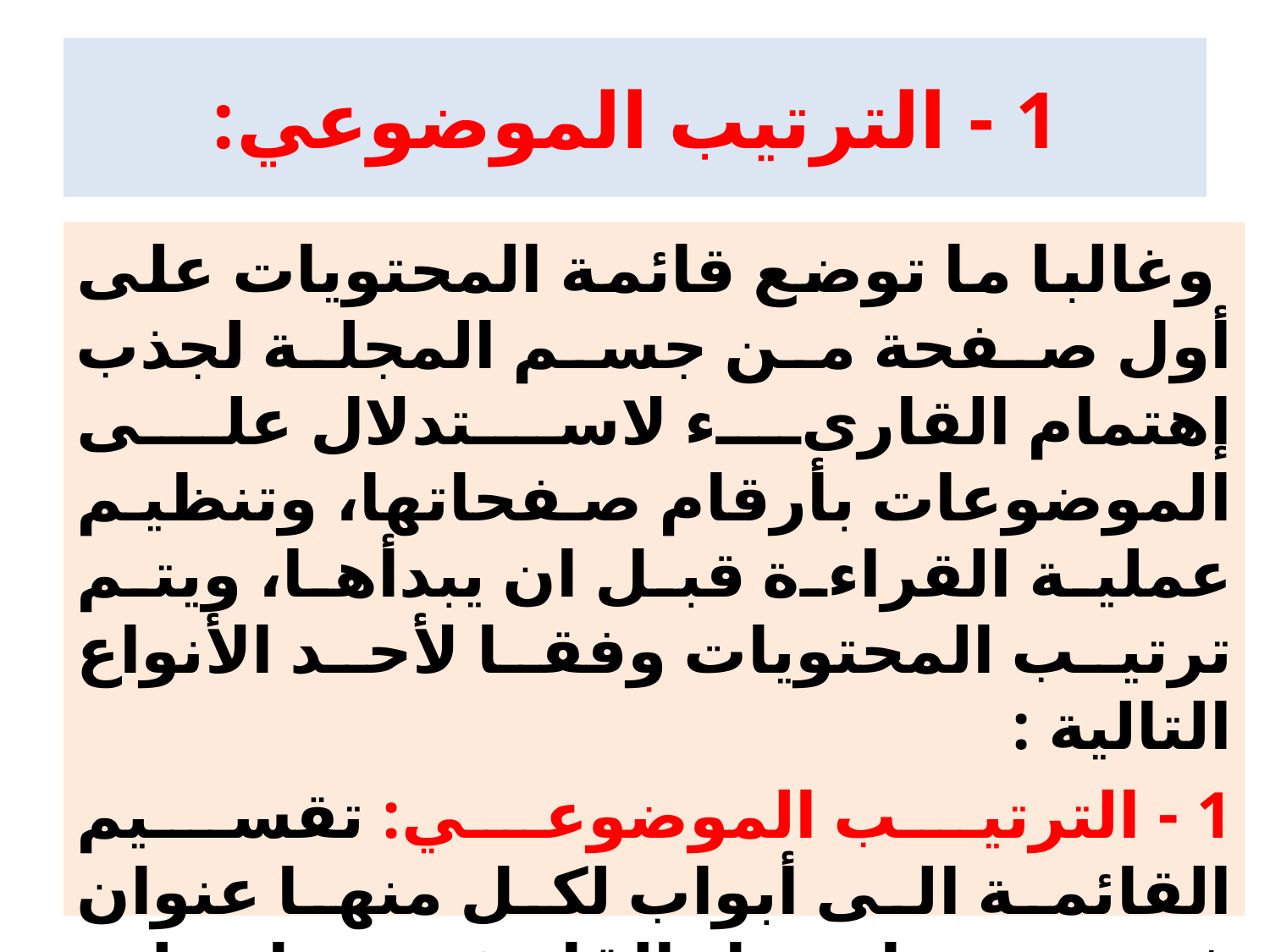

# 1 - الترتيب الموضوعي:
 وغالبا ما توضع قائمة المحتويات على أول صفحة من جسم المجلة لجذب إهتمام القارىء لاستدلال على الموضوعات بأرقام صفحاتها، وتنظيم عملية القراءة قبل ان يبدأها، ويتم ترتيب المحتويات وفقا لأحد الأنواع التالية :
1 - الترتيب الموضوعي: تقسيم القائمة الى أبواب لكل منها عنوان فرعي، مما يجعل القارئ يستدل على موضوعات الباب الذي يهمه، وقد يتفق ترتيب العناوين في القائمة مع ترتيب الموضوعات داخل العدد.

8